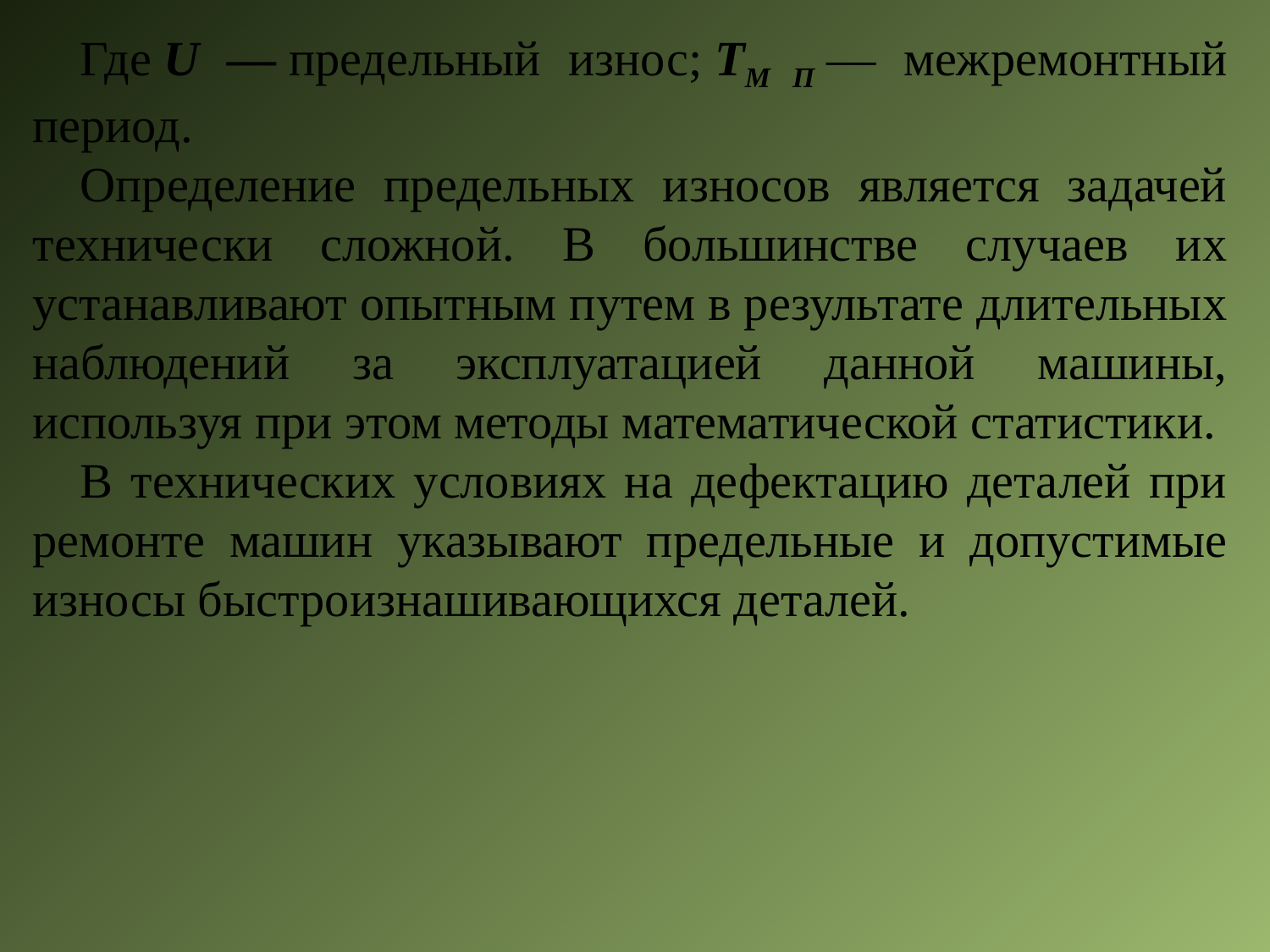

Где U — предельный износ; ТМ П — межремонтный период.
Определение предельных износов является задачей технически сложной. В большинстве случаев их устанавливают опытным путем в результате длительных наблюдений за эксплуатацией данной машины, используя при этом методы математической статистики.
В технических условиях на дефектацию деталей при ремонте машин указывают предельные и допустимые износы быстроизнашивающихся деталей.

где U — предельный износ; ТМ П — межремонтный период.
Определение предельных износов является задачей технически сложной. В большинстве случаев их устанавливают опытным путем в результате длительных наблюдений за эксплуатацией данной машины, используя при этом методы математической статистики.